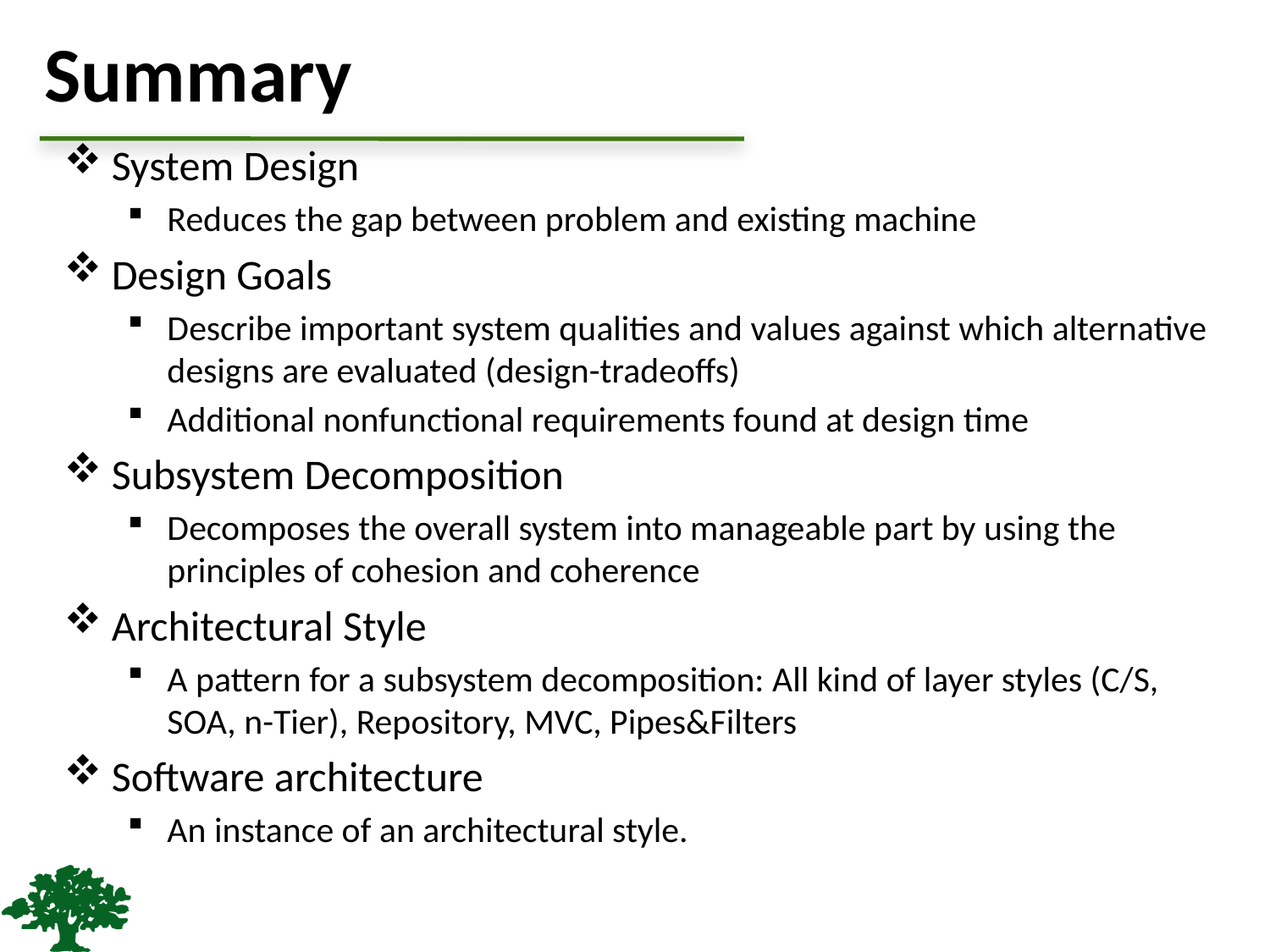

# Summary
System Design
Reduces the gap between problem and existing machine
Design Goals
Describe important system qualities and values against which alternative designs are evaluated (design-tradeoffs)
Additional nonfunctional requirements found at design time
Subsystem Decomposition
Decomposes the overall system into manageable part by using the principles of cohesion and coherence
Architectural Style
A pattern for a subsystem decomposition: All kind of layer styles (C/S, SOA, n-Tier), Repository, MVC, Pipes&Filters
Software architecture
An instance of an architectural style.